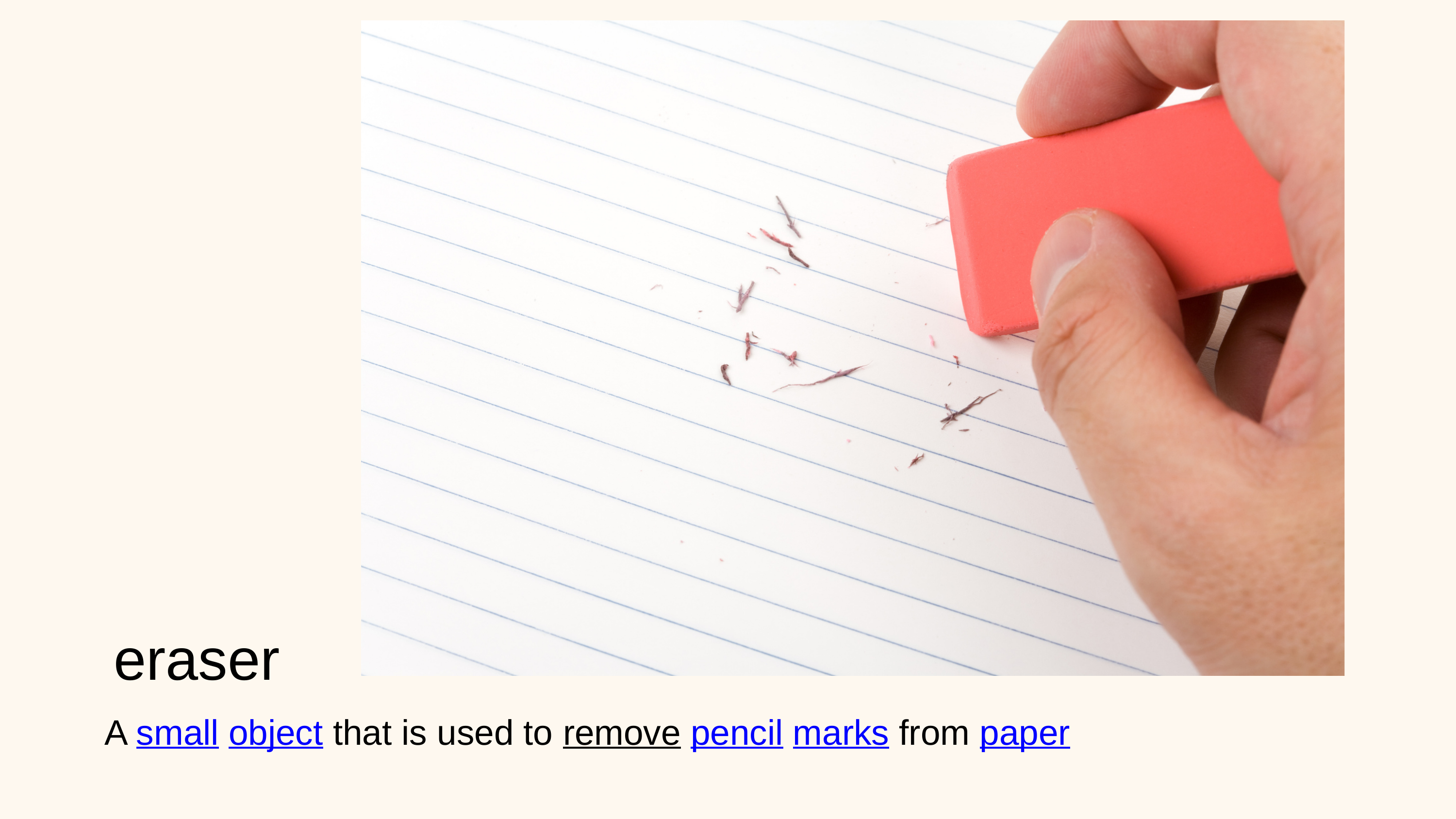

eraser
A small object that is used to remove pencil marks from paper